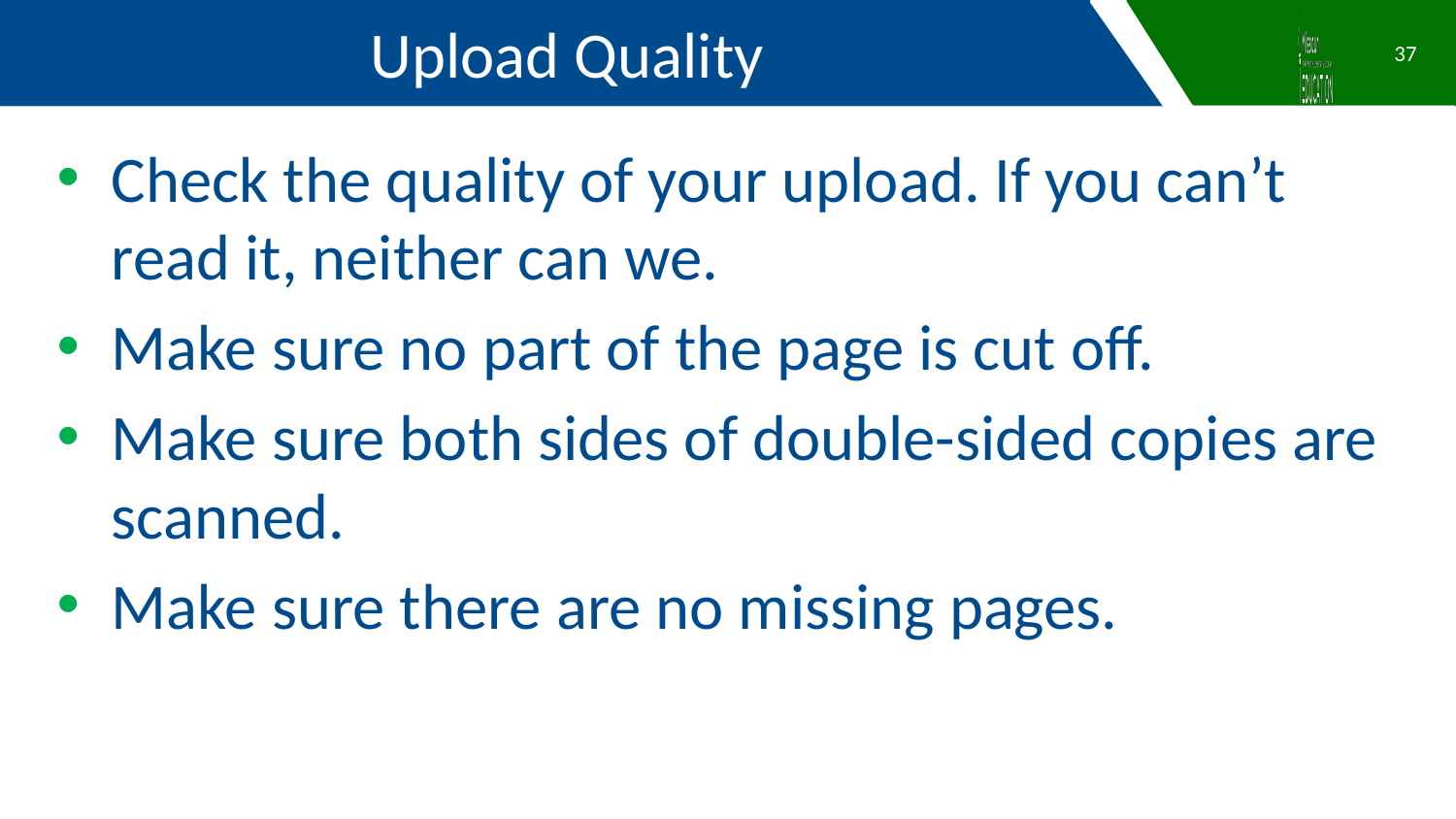

Upload Quality
37
Check the quality of your upload. If you can’t read it, neither can we.
Make sure no part of the page is cut off.
Make sure both sides of double-sided copies are scanned.
Make sure there are no missing pages.